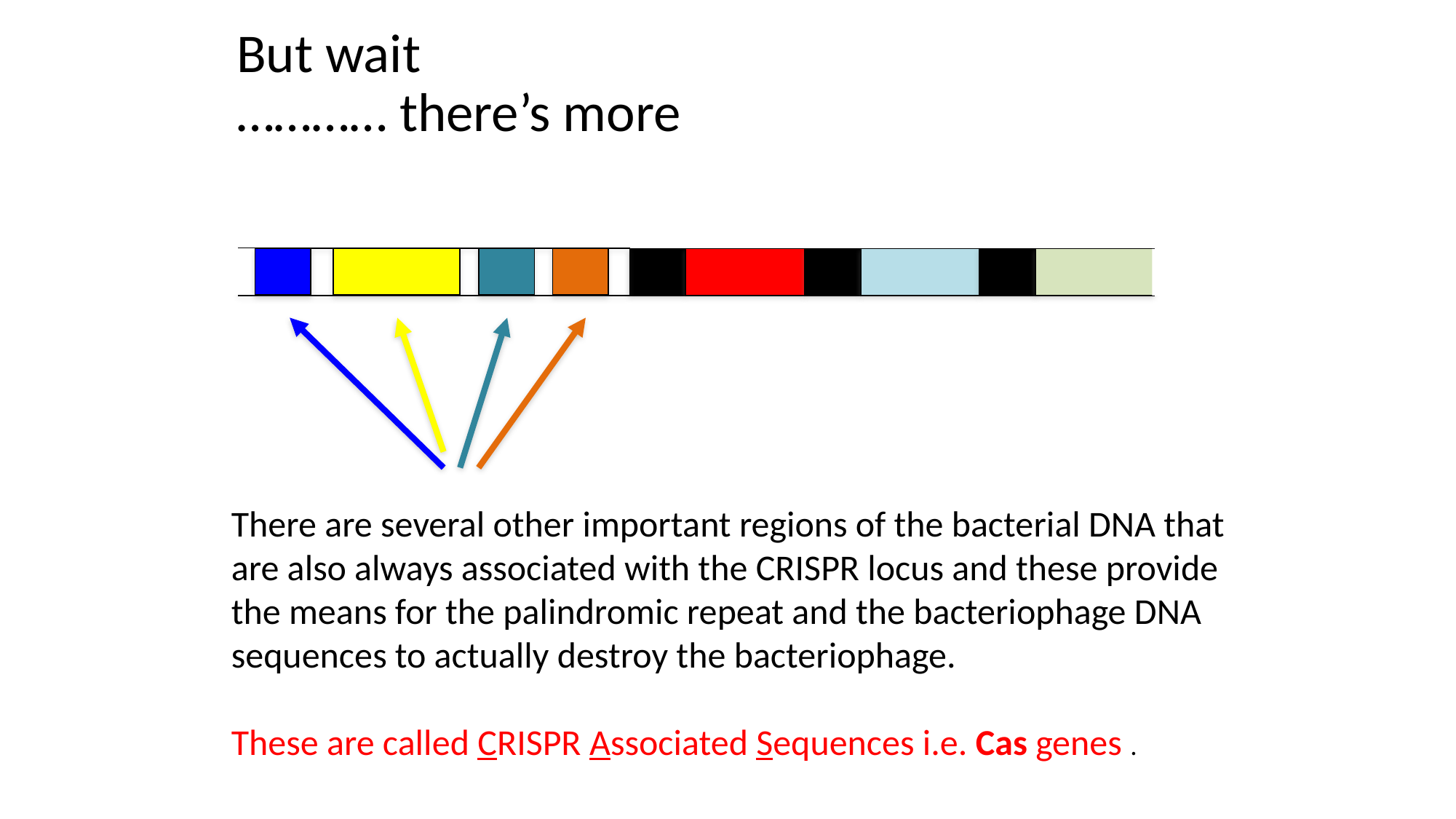

# But wait ………… there’s more

There are several other important regions of the bacterial DNA that are also always associated with the CRISPR locus and these provide the means for the palindromic repeat and the bacteriophage DNA sequences to actually destroy the bacteriophage.

These are called CRISPR Associated Sequences i.e. Cas genes .